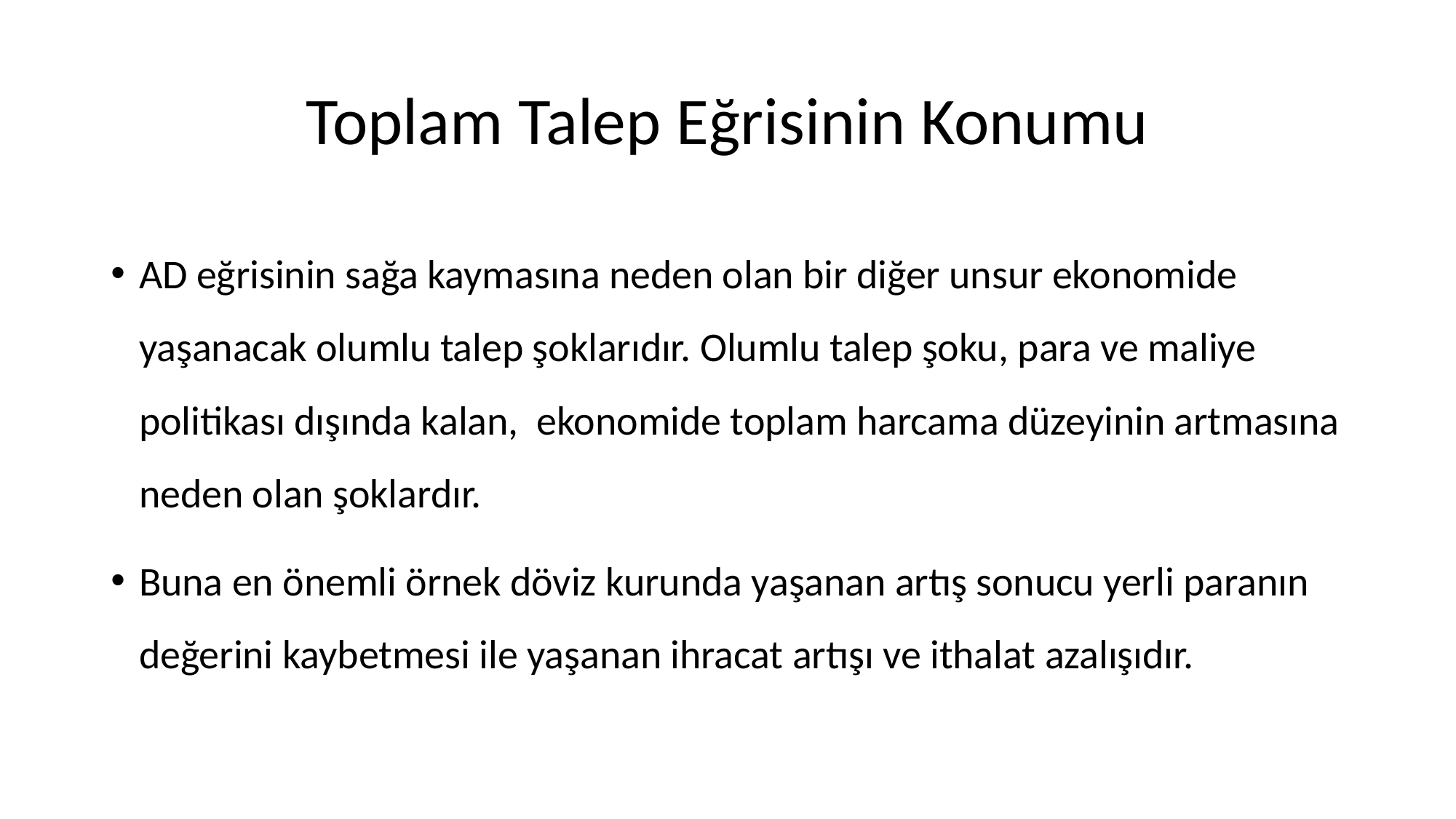

# Toplam Talep Eğrisinin Konumu
AD eğrisinin sağa kaymasına neden olan bir diğer unsur ekonomide yaşanacak olumlu talep şoklarıdır. Olumlu talep şoku, para ve maliye politikası dışında kalan,  ekonomide toplam harcama düzeyinin artmasına neden olan şoklardır.
Buna en önemli örnek döviz kurunda yaşanan artış sonucu yerli paranın değerini kaybetmesi ile yaşanan ihracat artışı ve ithalat azalışıdır.